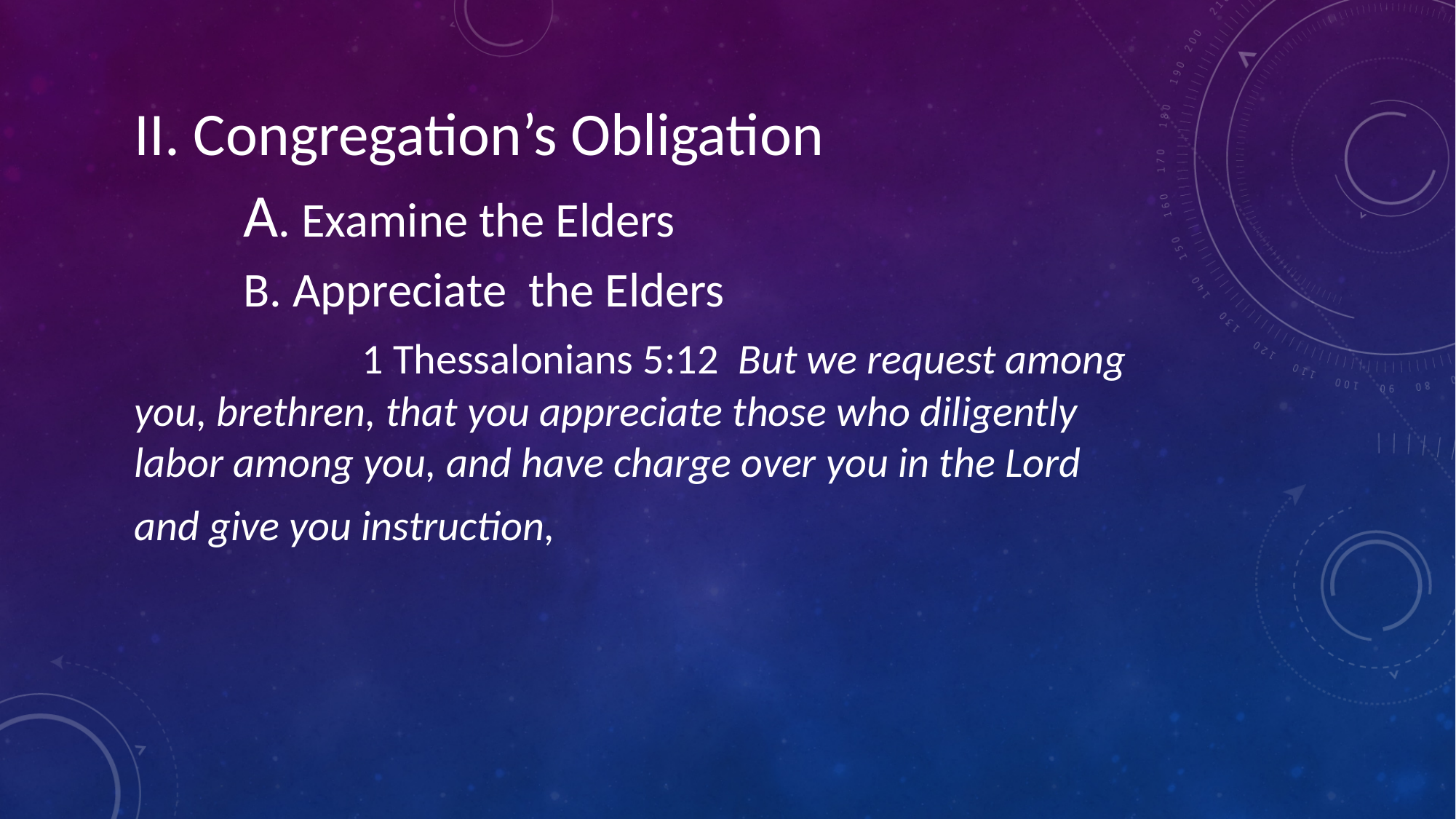

II. Congregation’s Obligation
	A. Examine the Elders
	B. Appreciate  the Elders
		 1 Thessalonians 5:12  But we request among you, brethren, that you appreciate those who diligently labor among you, and have charge over you in the Lord and give you instruction,